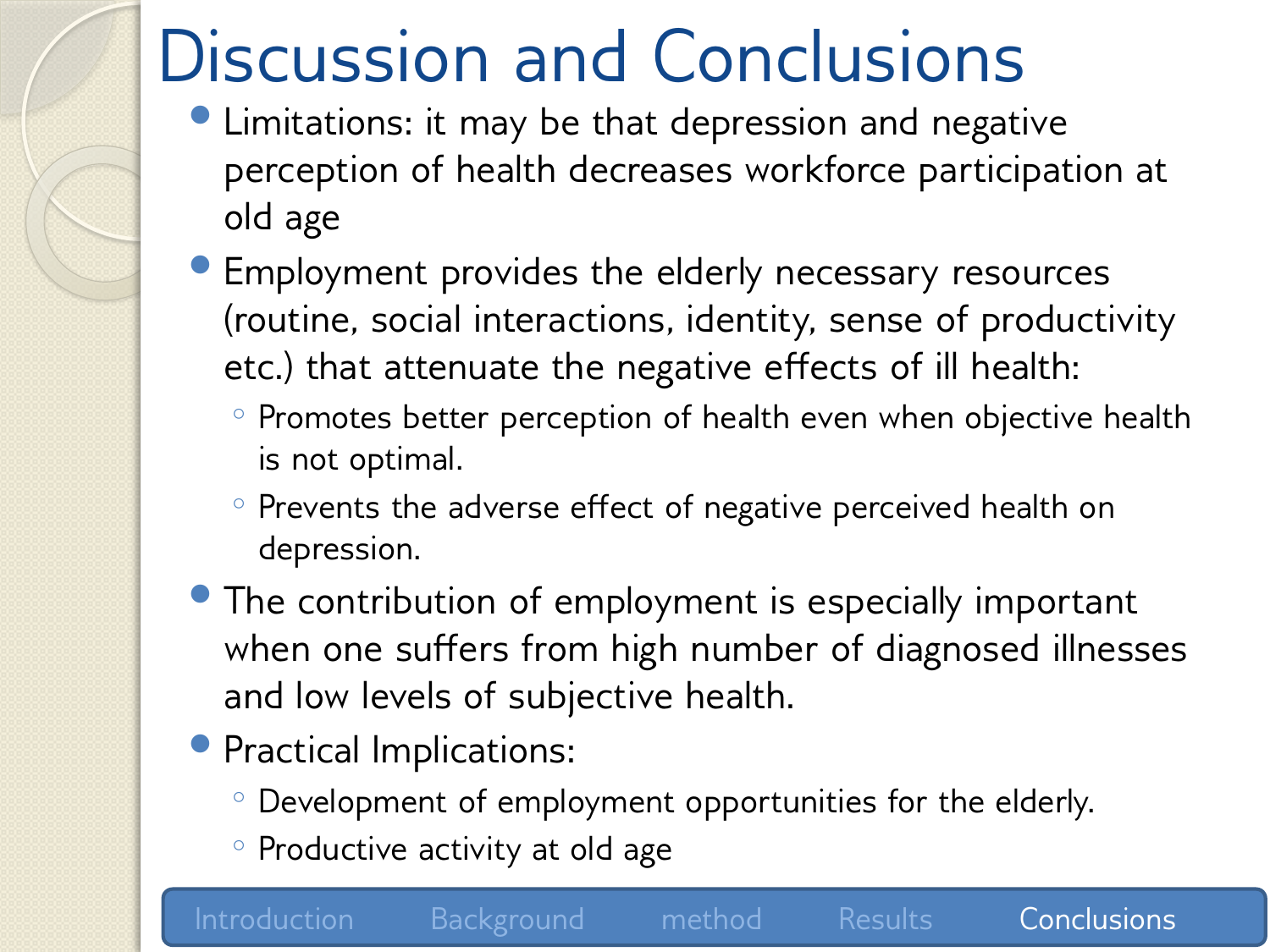

# Discussion and Conclusions
Limitations: it may be that depression and negative perception of health decreases workforce participation at old age
Employment provides the elderly necessary resources (routine, social interactions, identity, sense of productivity etc.) that attenuate the negative effects of ill health:
Promotes better perception of health even when objective health is not optimal.
Prevents the adverse effect of negative perceived health on depression.
The contribution of employment is especially important when one suffers from high number of diagnosed illnesses and low levels of subjective health.
Practical Implications:
Development of employment opportunities for the elderly.
Productive activity at old age

Introduction        Background        method        Results         Conclusions